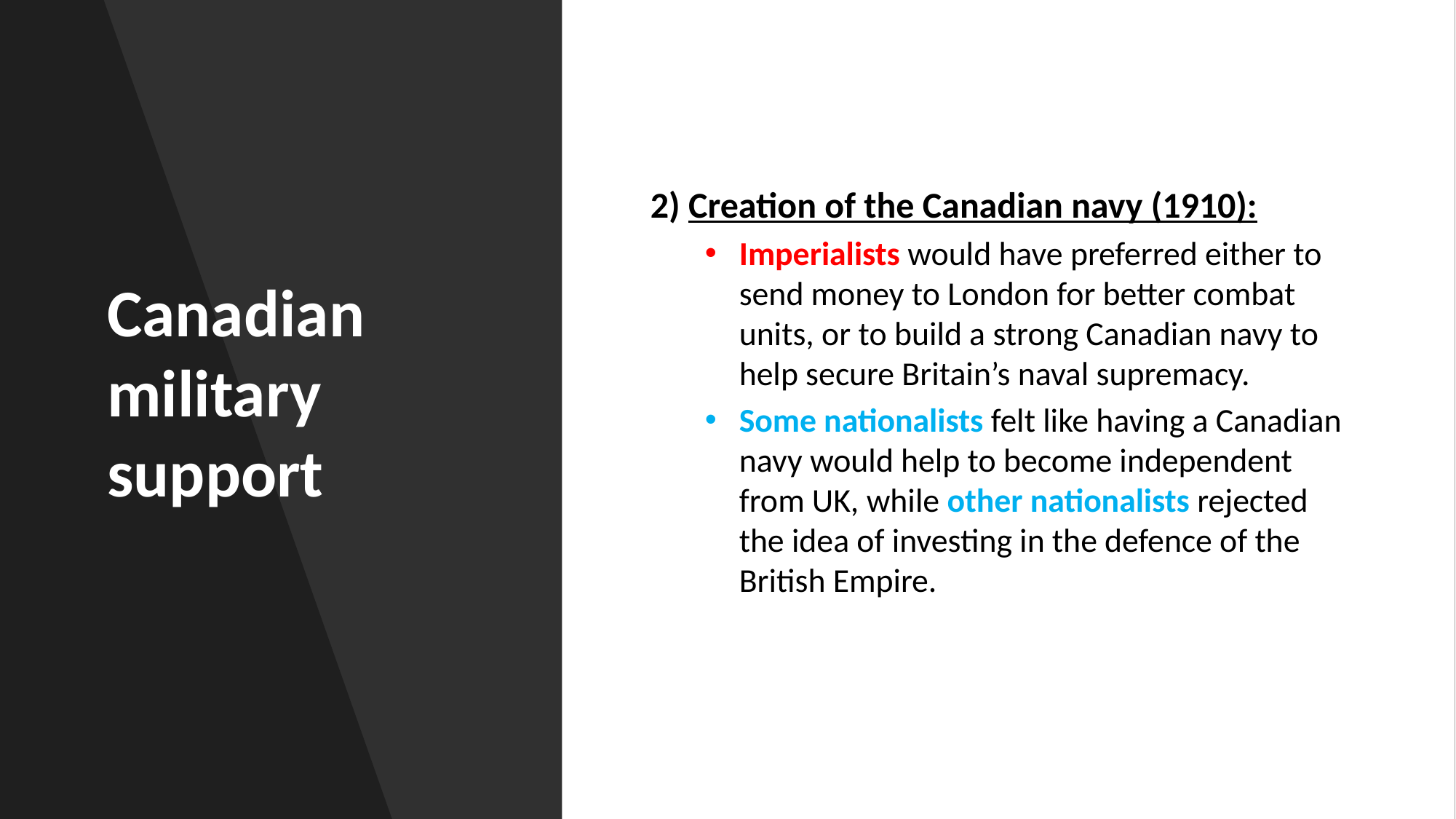

# Canadian military support
2) Creation of the Canadian navy (1910):
Imperialists would have preferred either to send money to London for better combat units, or to build a strong Canadian navy to help secure Britain’s naval supremacy.
Some nationalists felt like having a Canadian navy would help to become independent from UK, while other nationalists rejected the idea of investing in the defence of the British Empire.